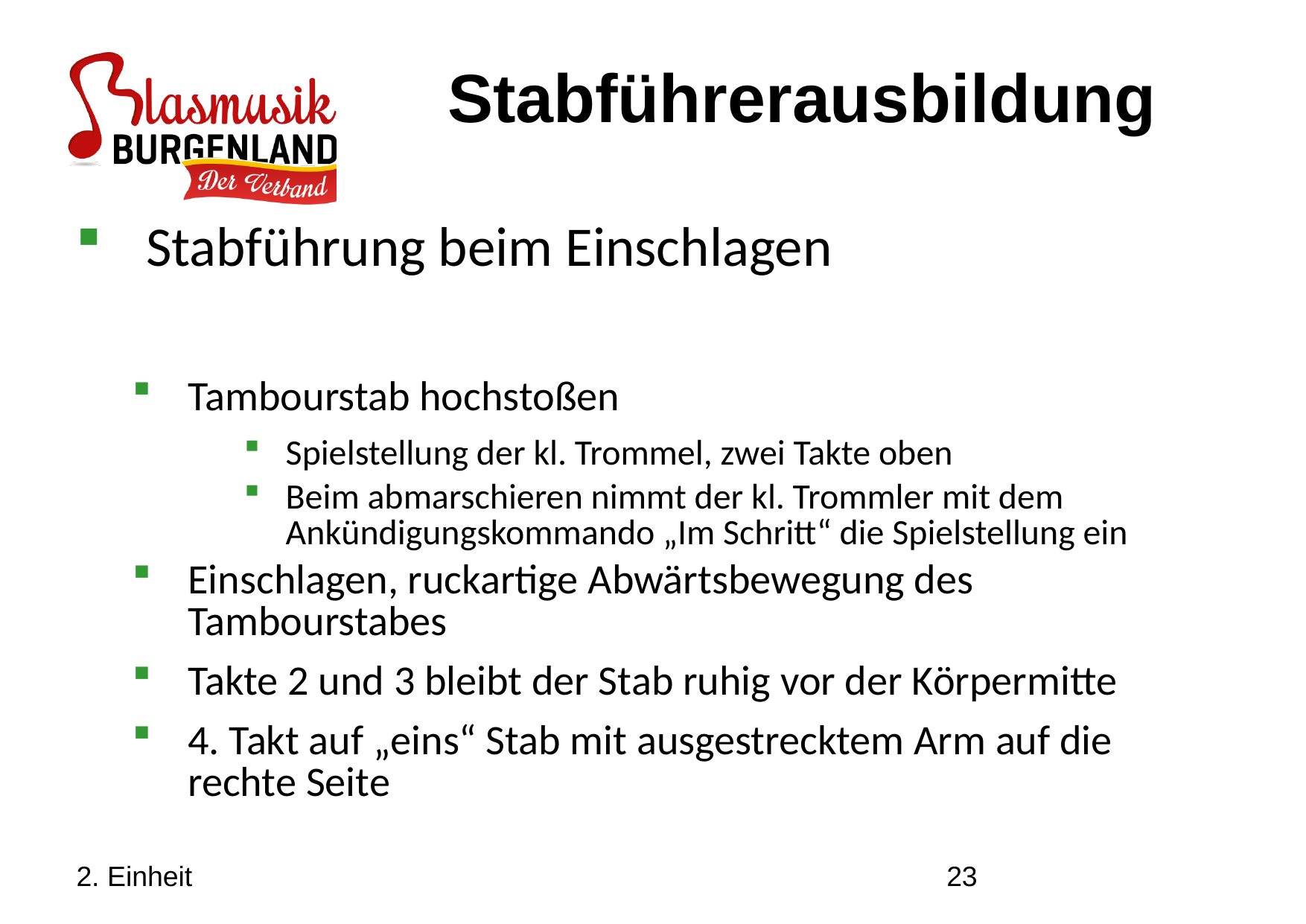

Stabführerausbildung
Stabführung beim Einschlagen

Tambourstab hochstoßen
Spielstellung der kl. Trommel, zwei Takte oben
Beim abmarschieren nimmt der kl. Trommler mit dem Ankündigungskommando „Im Schritt“ die Spielstellung ein
Einschlagen, ruckartige Abwärtsbewegung des Tambourstabes
Takte 2 und 3 bleibt der Stab ruhig vor der Körpermitte
4. Takt auf „eins“ Stab mit ausgestrecktem Arm auf die rechte Seite

2. Einheit
23